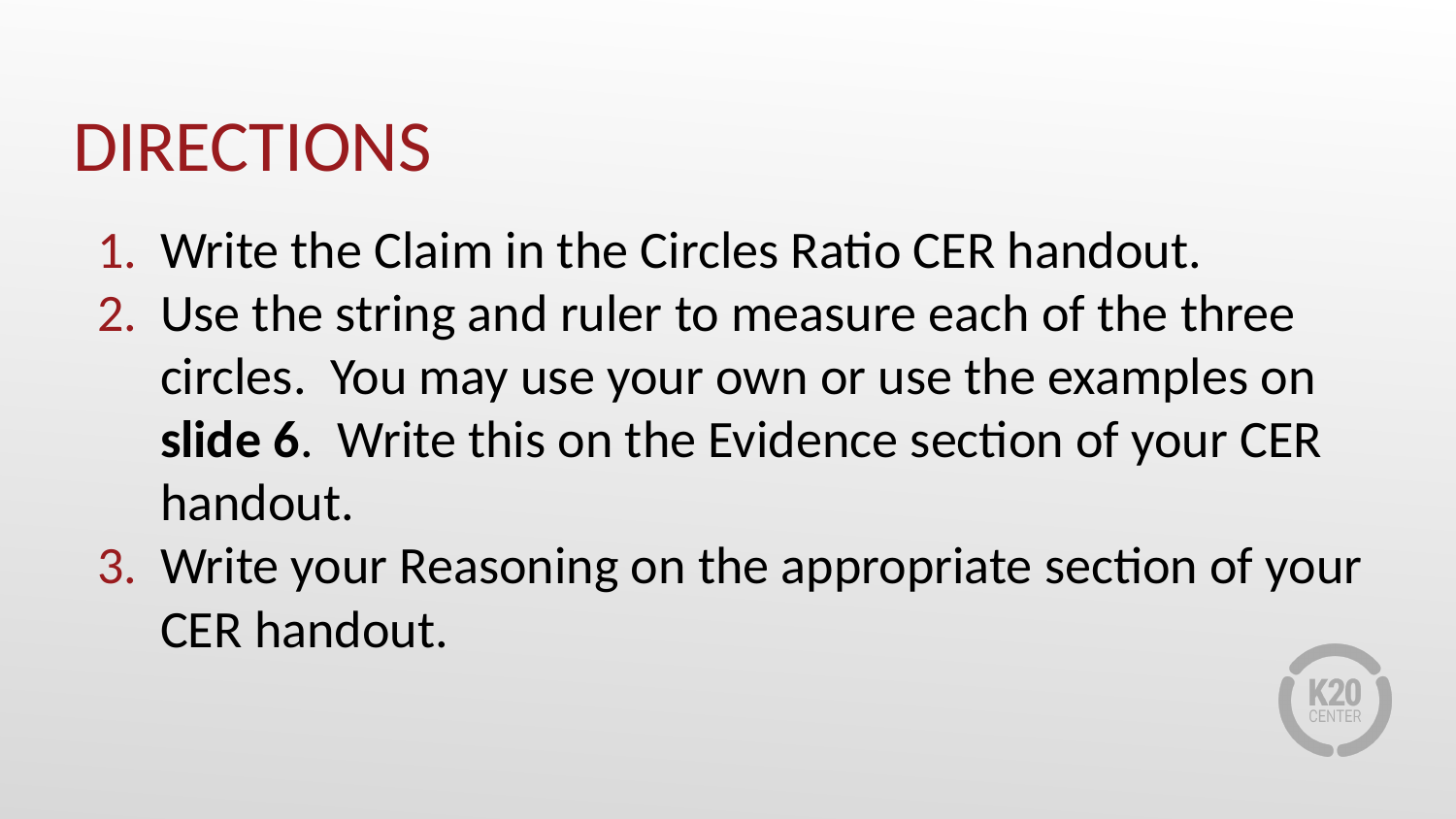

# DIRECTIONS
Write the Claim in the Circles Ratio CER handout.
Use the string and ruler to measure each of the three circles.  You may use your own or use the examples on slide 6.  Write this on the Evidence section of your CER handout.
Write your Reasoning on the appropriate section of your CER handout.